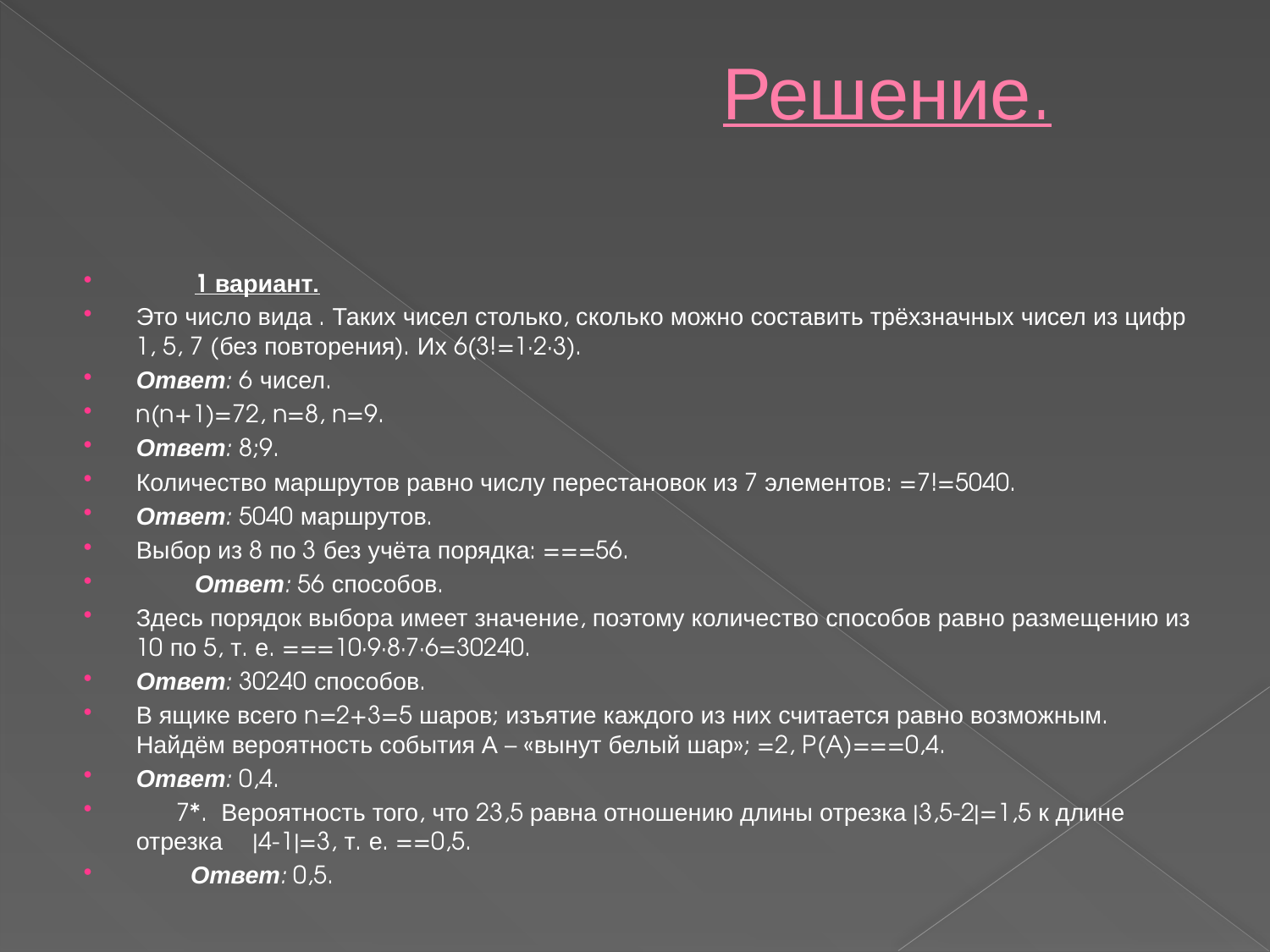

# Решение.
	1 вариант.
Это число вида . Таких чисел столько, сколько можно составить трёхзначных чисел из цифр 1, 5, 7 (без повторения). Их 6(3!=1·2·3).
Ответ: 6 чисел.
n(n+1)=72, n=8, n=9.
Ответ: 8;9.
Количество маршрутов равно числу перестановок из 7 элементов: =7!=5040.
Ответ: 5040 маршрутов.
Выбор из 8 по 3 без учёта порядка: ===56.
	Ответ: 56 способов.
Здесь порядок выбора имеет значение, поэтому количество способов равно размещению из 10 по 5, т. е. ===10·9·8·7·6=30240.
Ответ: 30240 способов.
В ящике всего n=2+3=5 шаров; изъятие каждого из них считается равно возможным. Найдём вероятность события А – «вынут белый шар»; =2, P(A)===0,4.
Ответ: 0,4.
      7*.  Вероятность того, что 23,5 равна отношению длины отрезка |3,5-2|=1,5 к длине отрезка 	|4-1|=3, т. е. ==0,5.
        Ответ: 0,5.